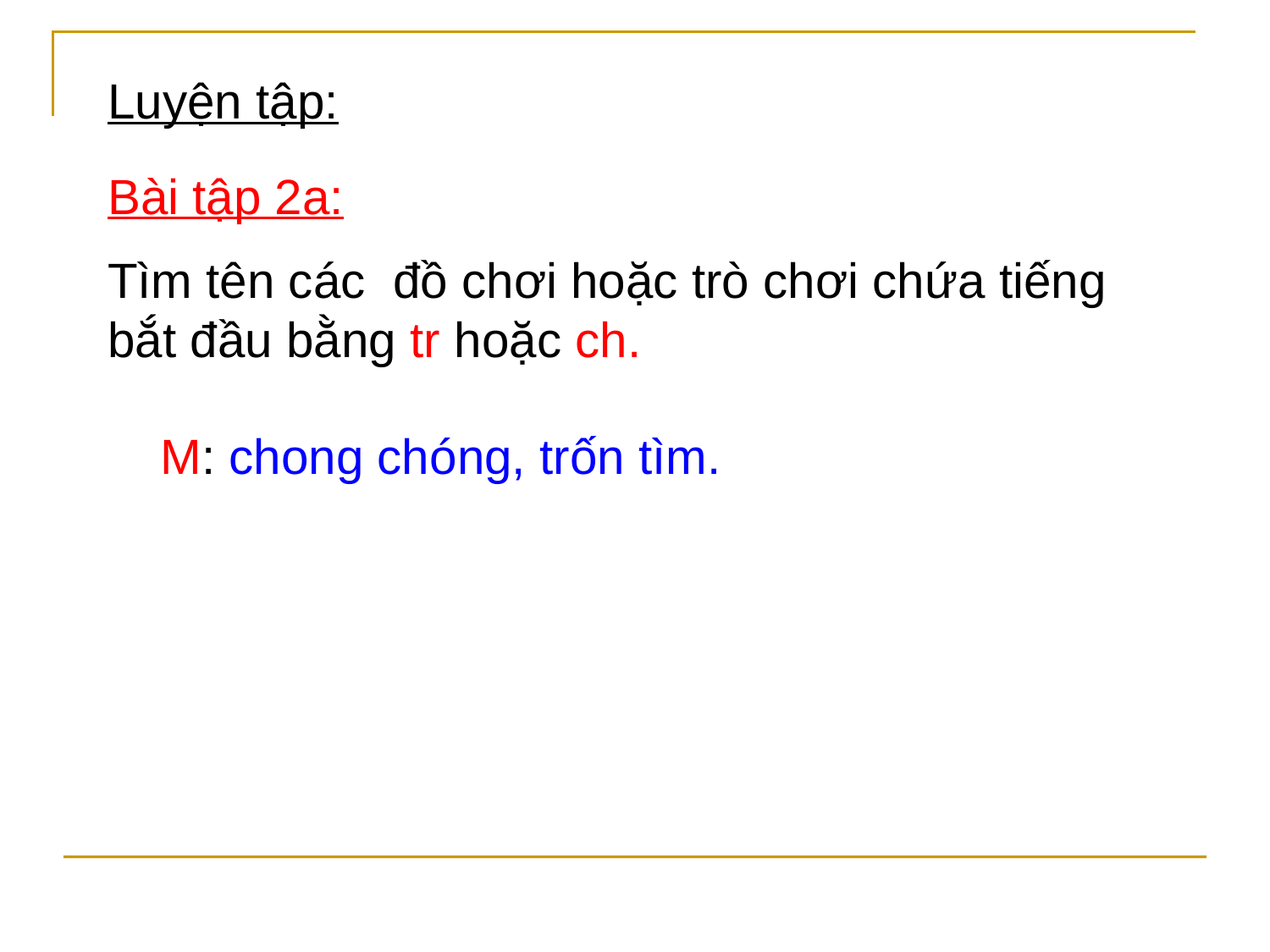

Luyện tập:
Bài tập 2a:
Tìm tên các  đồ chơi hoặc trò chơi chứa tiếng bắt đầu bằng tr hoặc ch.
M: chong chóng, trốn tìm.